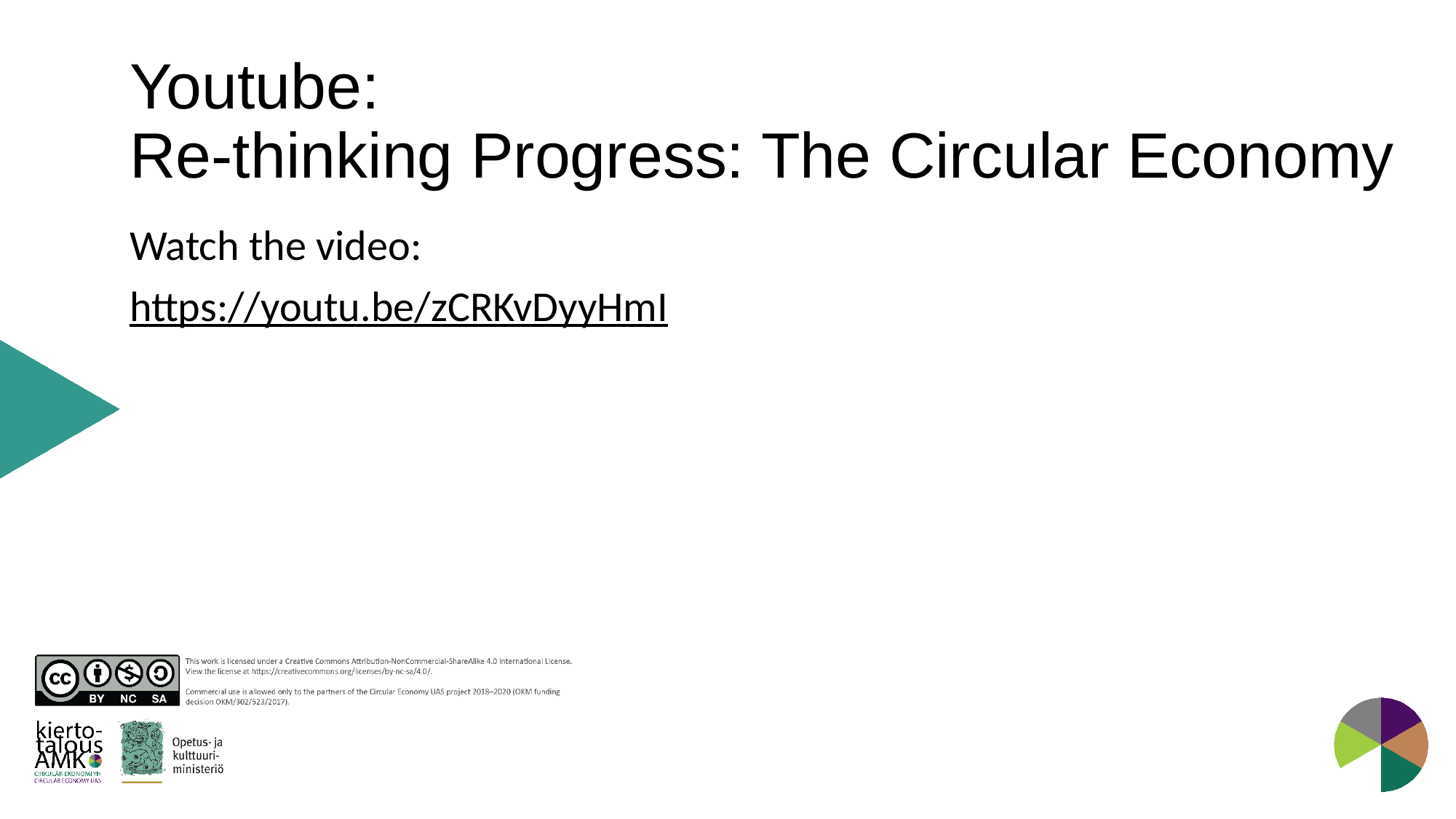

# Youtube: Re-thinking Progress: The Circular Economy
Watch the video:
https://youtu.be/zCRKvDyyHmI